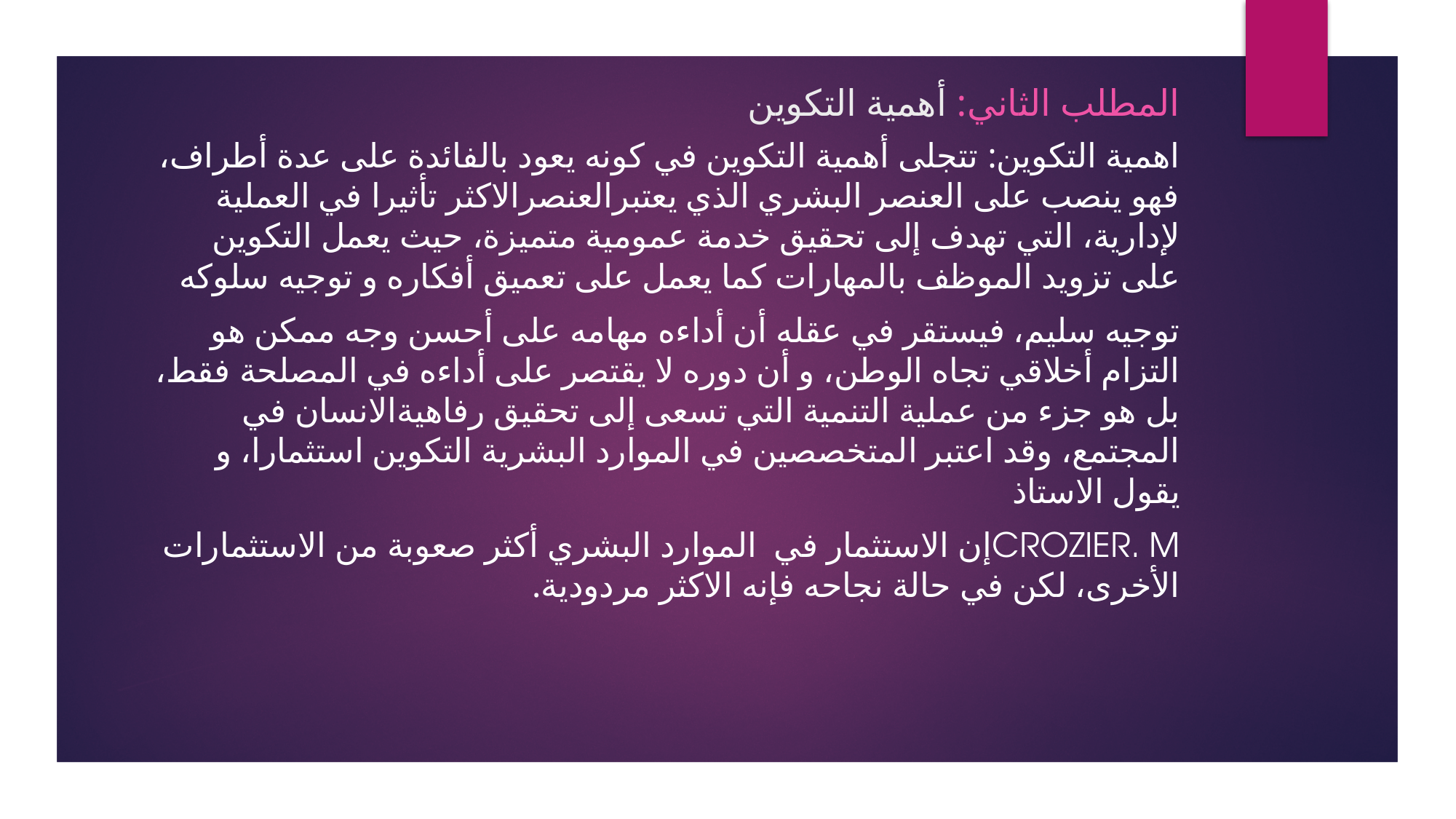

# المطلب الثاني: أهمية التكوين
اهمية التكوين: تتجلى أهمية التكوين في كونه يعود بالفائدة على عدة أطراف، فهو ينصب على العنصر البشري الذي يعتبرالعنصرالاكثر تأثيرا في العملية لإدارية، التي تهدف إلى تحقيق خدمة عمومية متميزة، حيث يعمل التكوين على تزويد الموظف بالمهارات كما يعمل على تعميق أفكاره و توجيه سلوكه
توجيه سليم، فيستقر في عقله أن أداءه مهامه على أحسن وجه ممكن هو التزام أخلاقي تجاه الوطن، و أن دوره لا يقتصر على أداءه في المصلحة فقط، بل هو جزء من عملية التنمية التي تسعى إلى تحقيق رفاهيةالانسان في المجتمع، وقد اعتبر المتخصصين في الموارد البشرية التكوين استثمارا، و يقول الاستاذ
CROZIER. Mإن الاستثمار في  الموارد البشري أكثر صعوبة من الاستثمارات الأخرى، لكن في حالة نجاحه فإنه الاكثر مردودية.